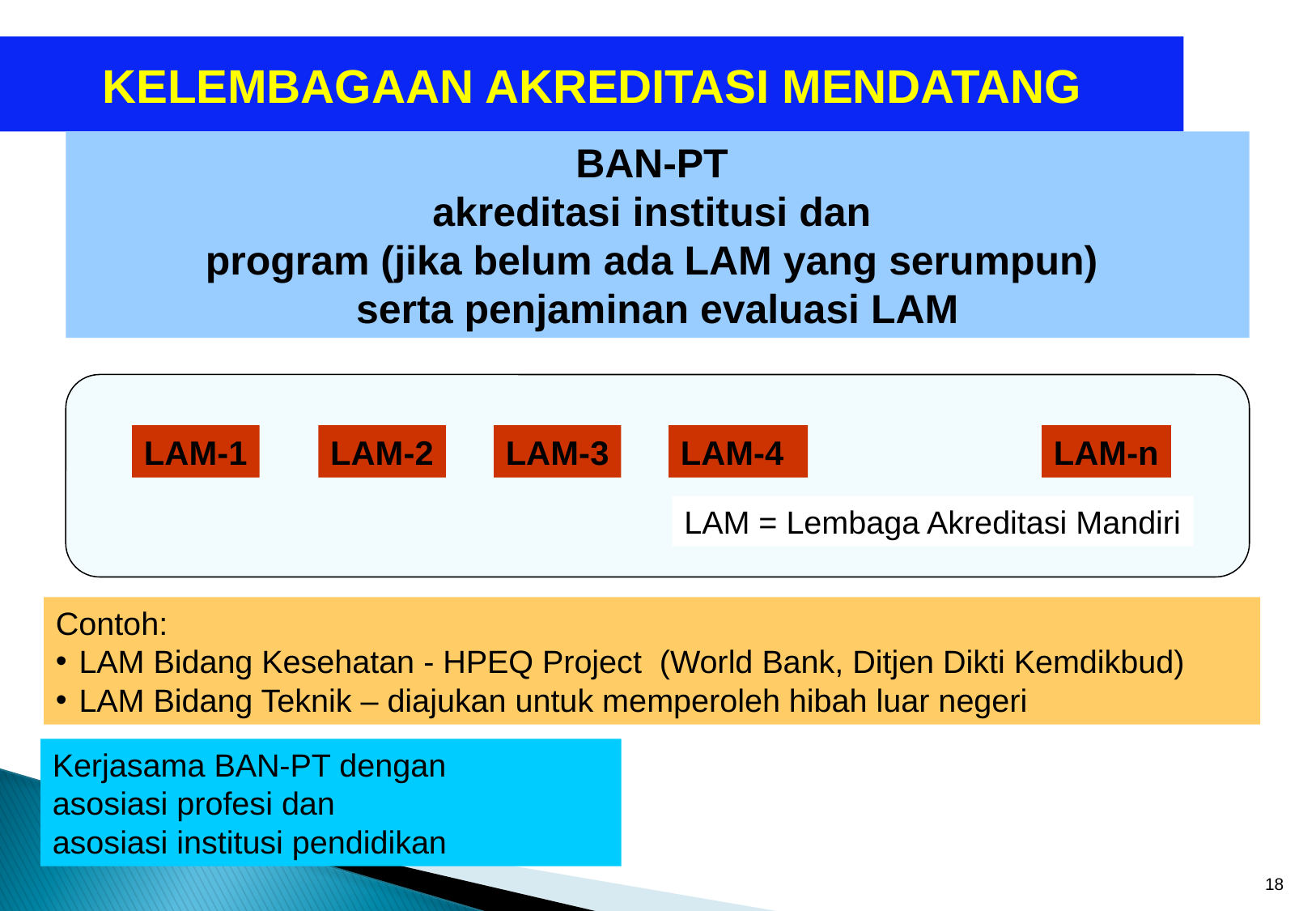

KELEMBAGAAN AKREDITASI MENDATANG
BAN-PT
akreditasi institusi dan
program (jika belum ada LAM yang serumpun)
serta penjaminan evaluasi LAM

LAM-1
LAM-2
LAM-3
LAM-4
LAM-n
LAM = Lembaga Akreditasi Mandiri
Contoh:
LAM Bidang Kesehatan - HPEQ Project  (World Bank, Ditjen Dikti Kemdikbud)
LAM Bidang Teknik – diajukan untuk memperoleh hibah luar negeri
Kerjasama BAN-PT dengan
asosiasi profesi dan
asosiasi institusi pendidikan
18